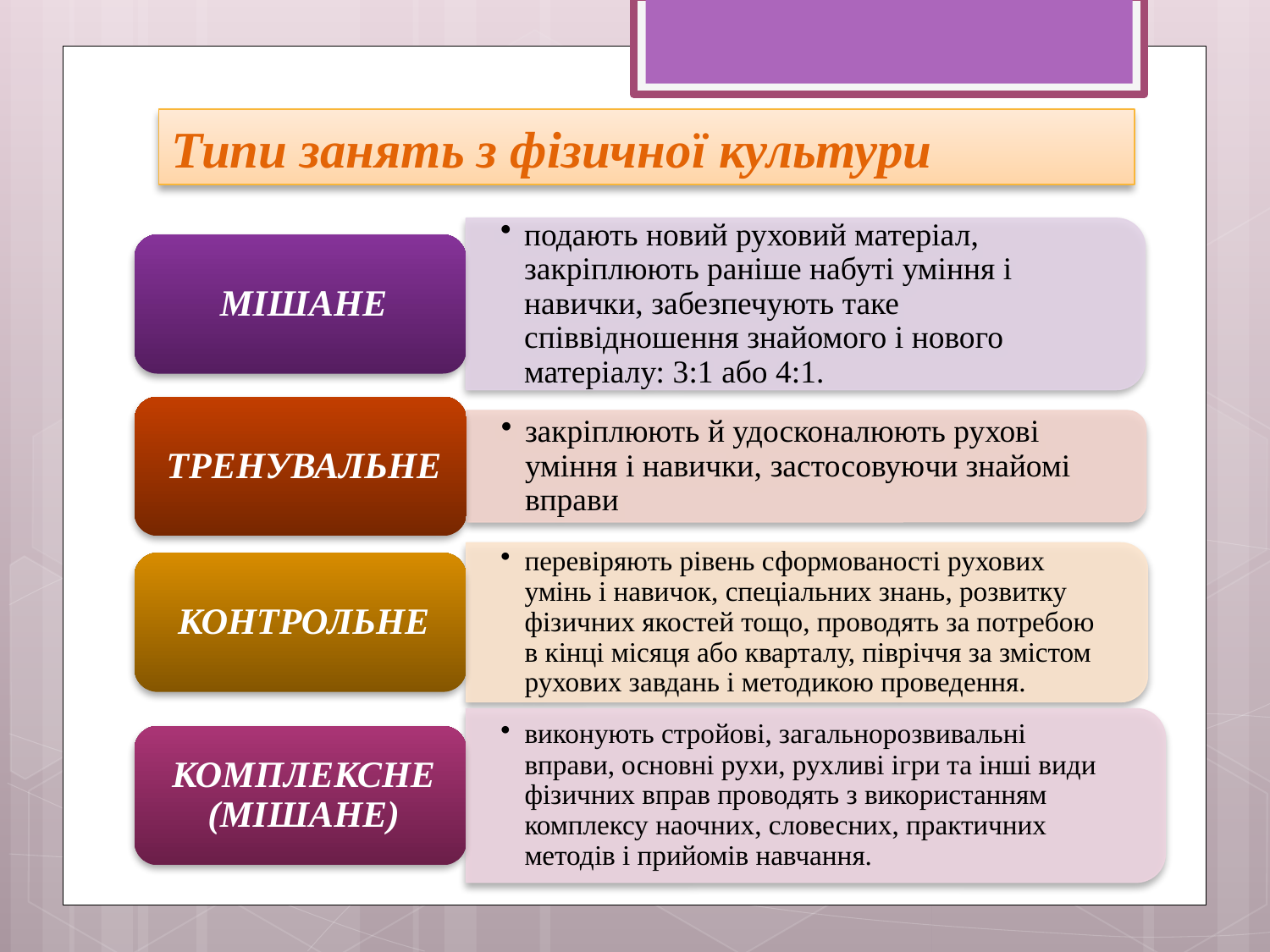

# Типи занять з фізичної культури
подають новий руховий матеріал, закріплюють раніше набуті уміння і навички, забезпечують таке співвідношення знайомого і нового матеріалу: 3:1 або 4:1.
МІШАНЕ
закріплюють й удосконалюють рухові уміння і навички, застосовуючи знайомі вправи
ТРЕНУВАЛЬНЕ
перевіряють рівень сформованості рухових умінь і навичок, спеціальних знань, розвитку фізичних якостей тощо, проводять за потребою в кінці місяця або кварталу, півріччя за змістом рухових завдань і методикою проведення.
КОНТРОЛЬНЕ
виконують стройові, загальнорозвивальні вправи, основні рухи, рухливі ігри та інші види фізичних вправ проводять з використанням комплексу наочних, словесних, практичних методів і прийомів навчання.
КОМПЛЕКСНЕ (МІШАНЕ)